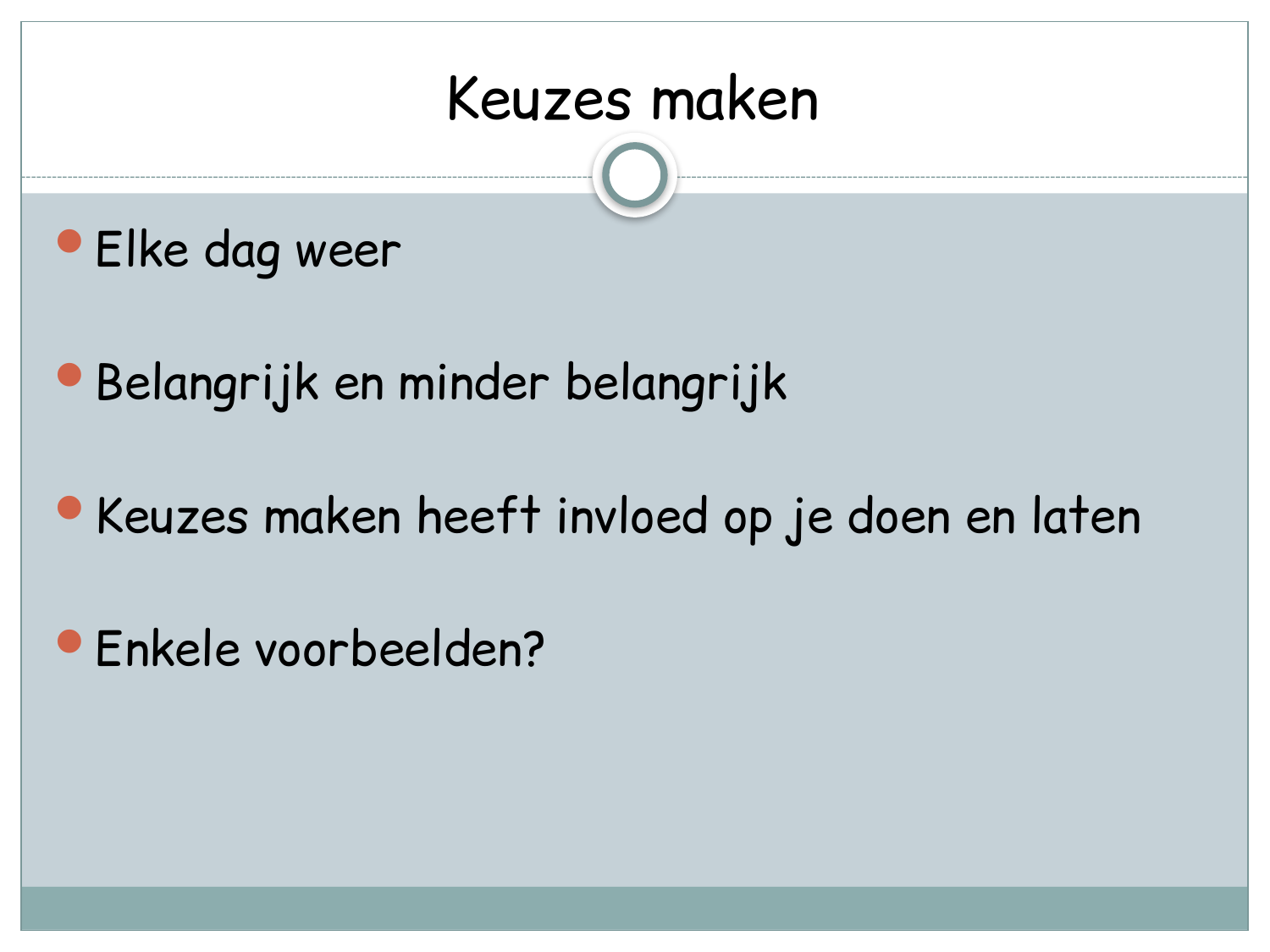

# Keuzes maken
Elke dag weer

Belangrijk en minder belangrijk

Keuzes maken heeft invloed op je doen en laten

Enkele voorbeelden?